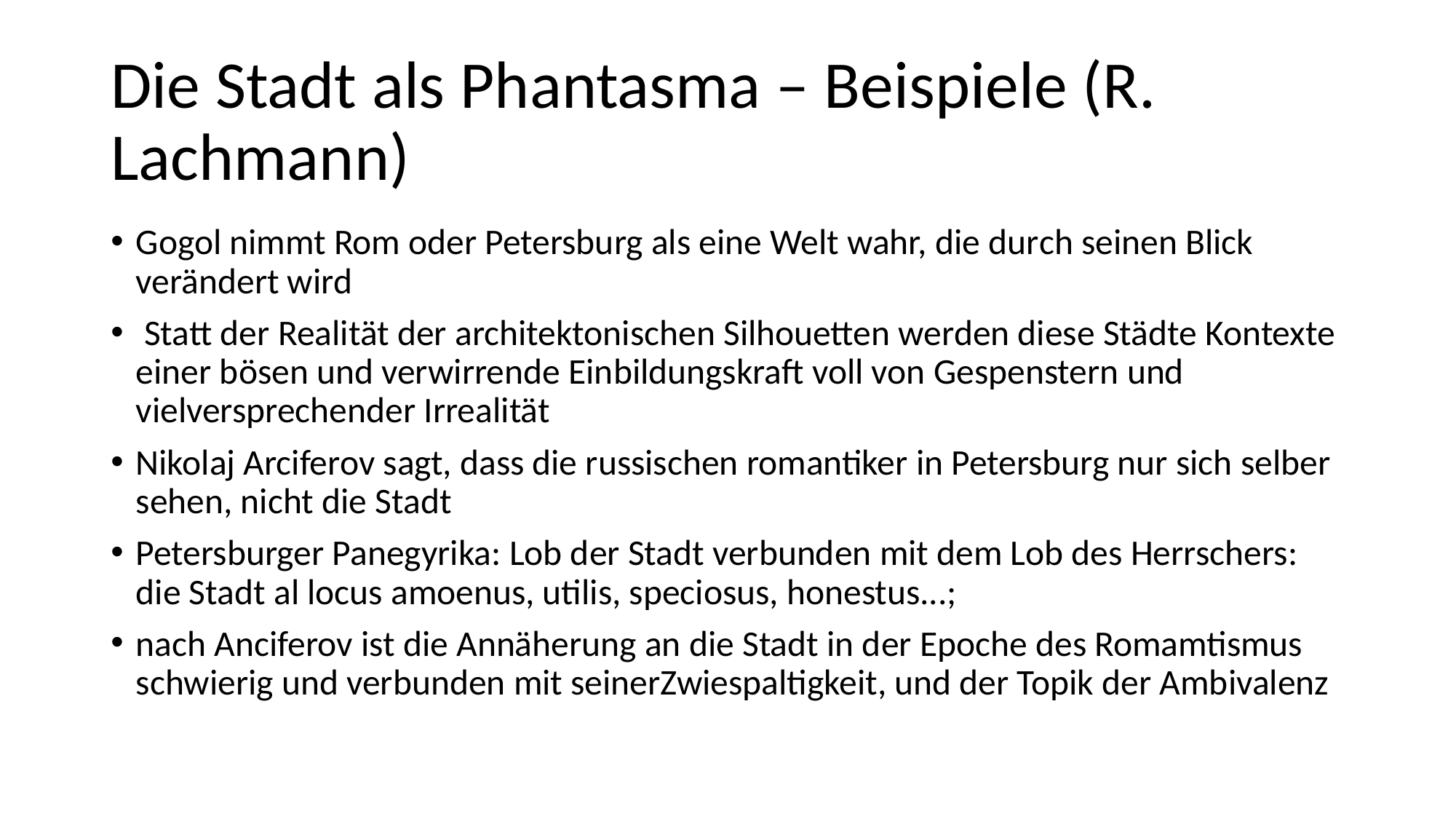

# Die Stadt als Phantasma – Beispiele (R. Lachmann)
Gogol nimmt Rom oder Petersburg als eine Welt wahr, die durch seinen Blick verändert wird
 Statt der Realität der architektonischen Silhouetten werden diese Städte Kontexte einer bösen und verwirrende Einbildungskraft voll von Gespenstern und vielversprechender Irrealität
Nikolaj Arciferov sagt, dass die russischen romantiker in Petersburg nur sich selber sehen, nicht die Stadt
Petersburger Panegyrika: Lob der Stadt verbunden mit dem Lob des Herrschers: die Stadt al locus amoenus, utilis, speciosus, honestus...;
nach Anciferov ist die Annäherung an die Stadt in der Epoche des Romamtismus schwierig und verbunden mit seinerZwiespaltigkeit, und der Topik der Ambivalenz